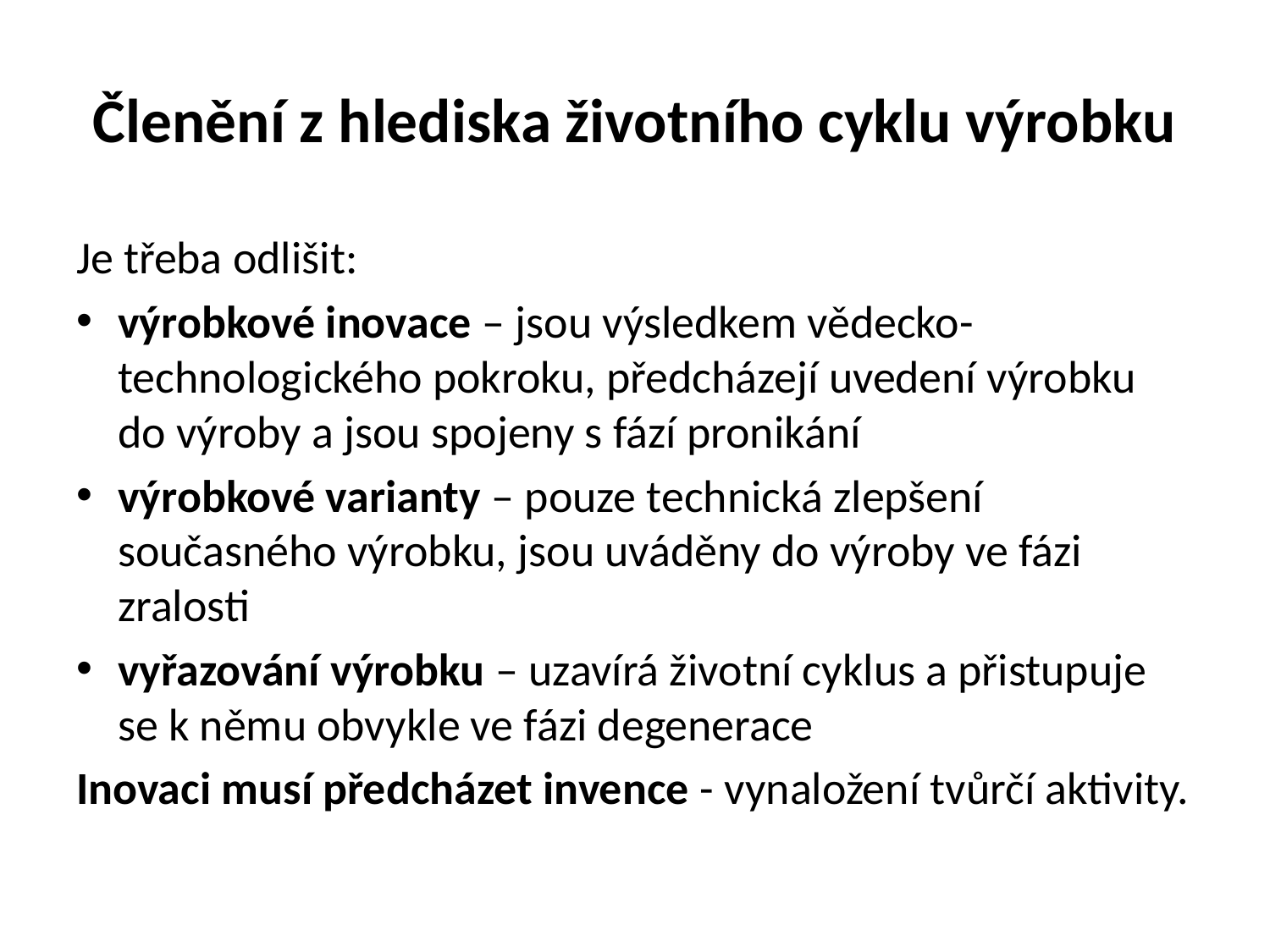

# Členění z hlediska životního cyklu výrobku
Je třeba odlišit:
výrobkové inovace – jsou výsledkem vědecko- technologického pokroku, předcházejí uvedení výrobku do výroby a jsou spojeny s fází pronikání
výrobkové varianty – pouze technická zlepšení současného výrobku, jsou uváděny do výroby ve fázi zralosti
vyřazování výrobku – uzavírá životní cyklus a přistupuje se k němu obvykle ve fázi degenerace
Inovaci musí předcházet invence - vynaložení tvůrčí aktivity.